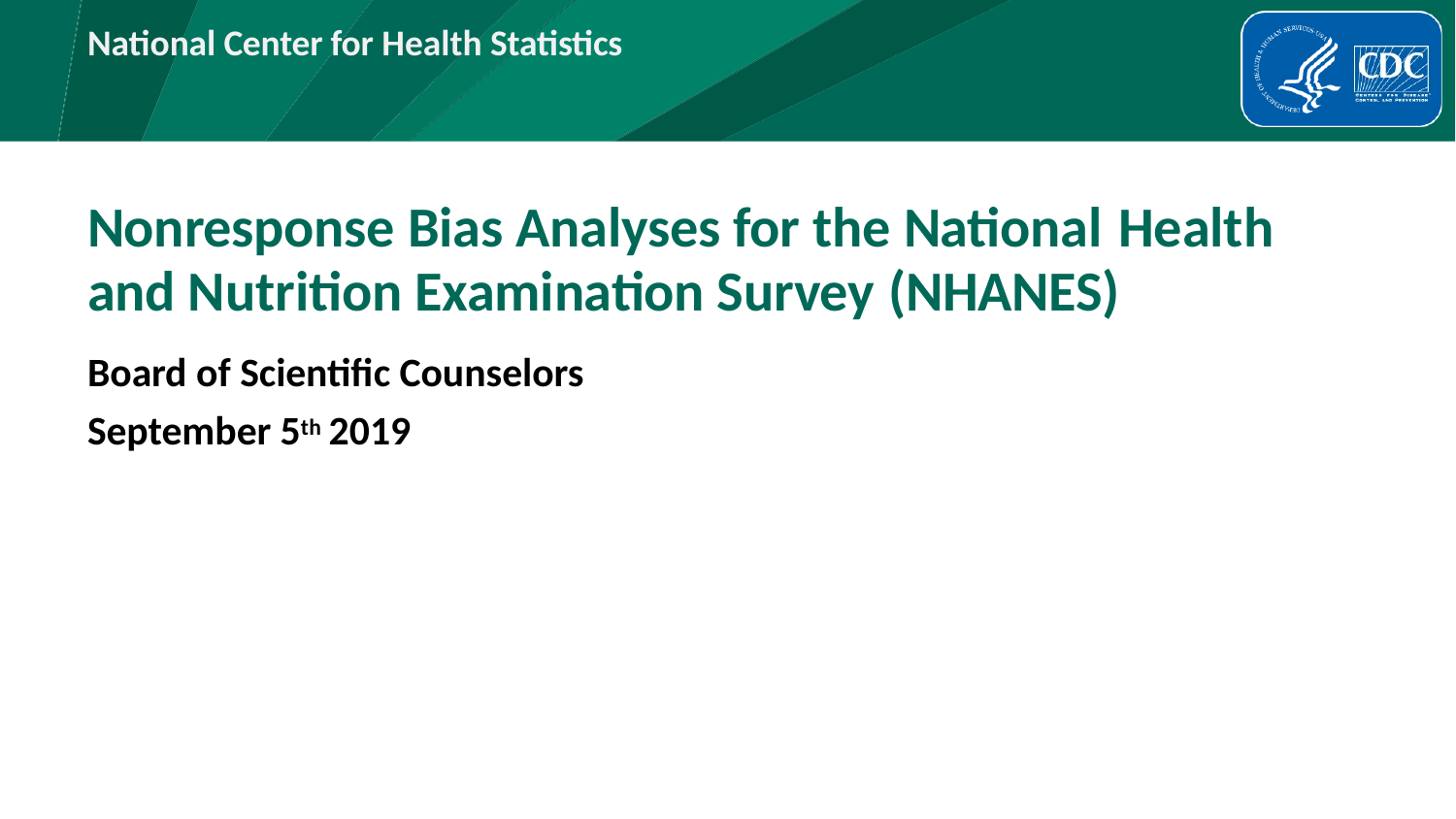

National Center for Health Statistics

# Nonresponse Bias Analyses for the National Health
and Nutrition Examination Survey (NHANES)
Board of Scientific Counselors
September 5th 2019